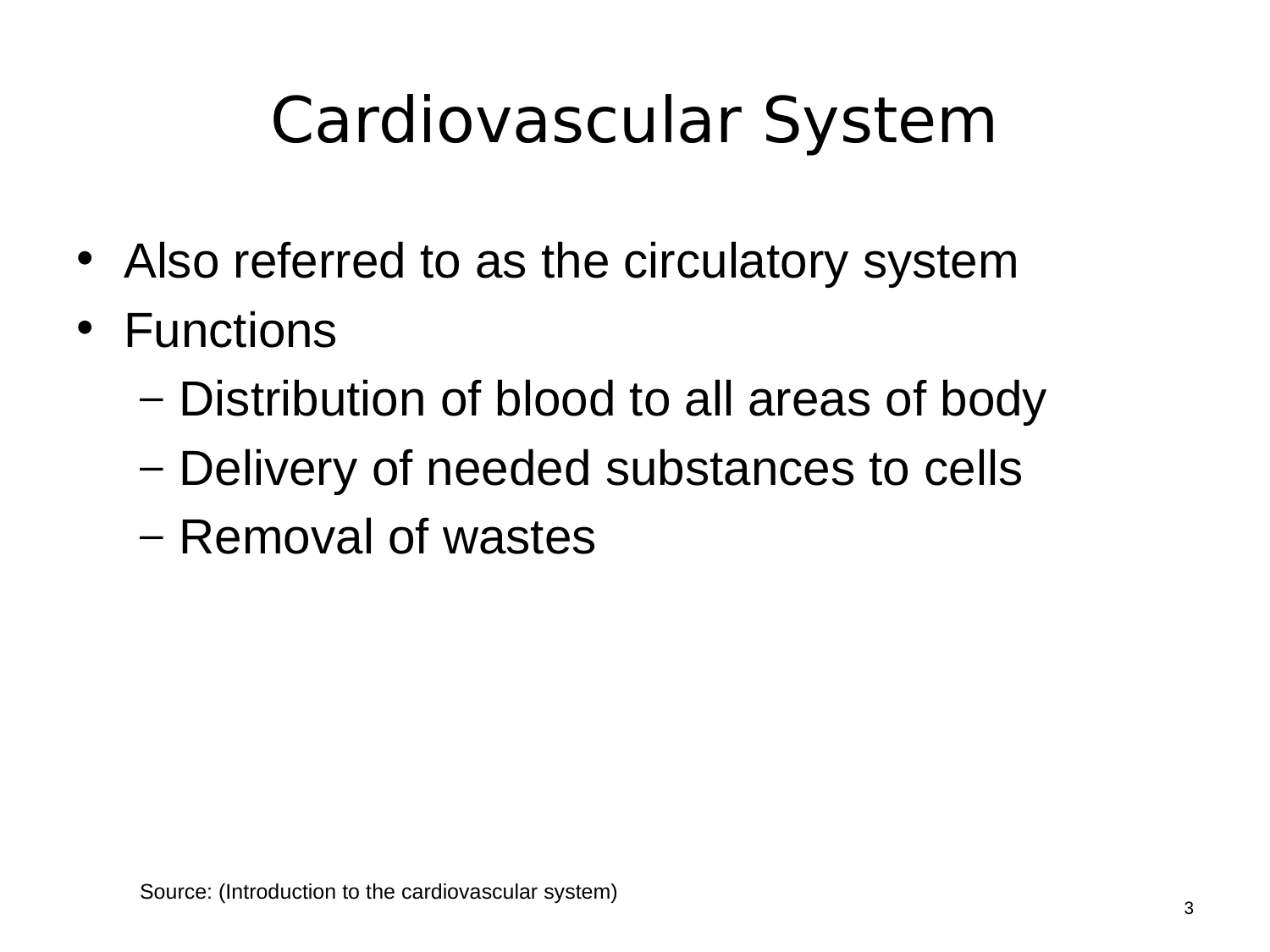

# Cardiovascular System
Also referred to as the circulatory system
Functions
Distribution of blood to all areas of body
Delivery of needed substances to cells
Removal of wastes
3
Source: (Introduction to the cardiovascular system)